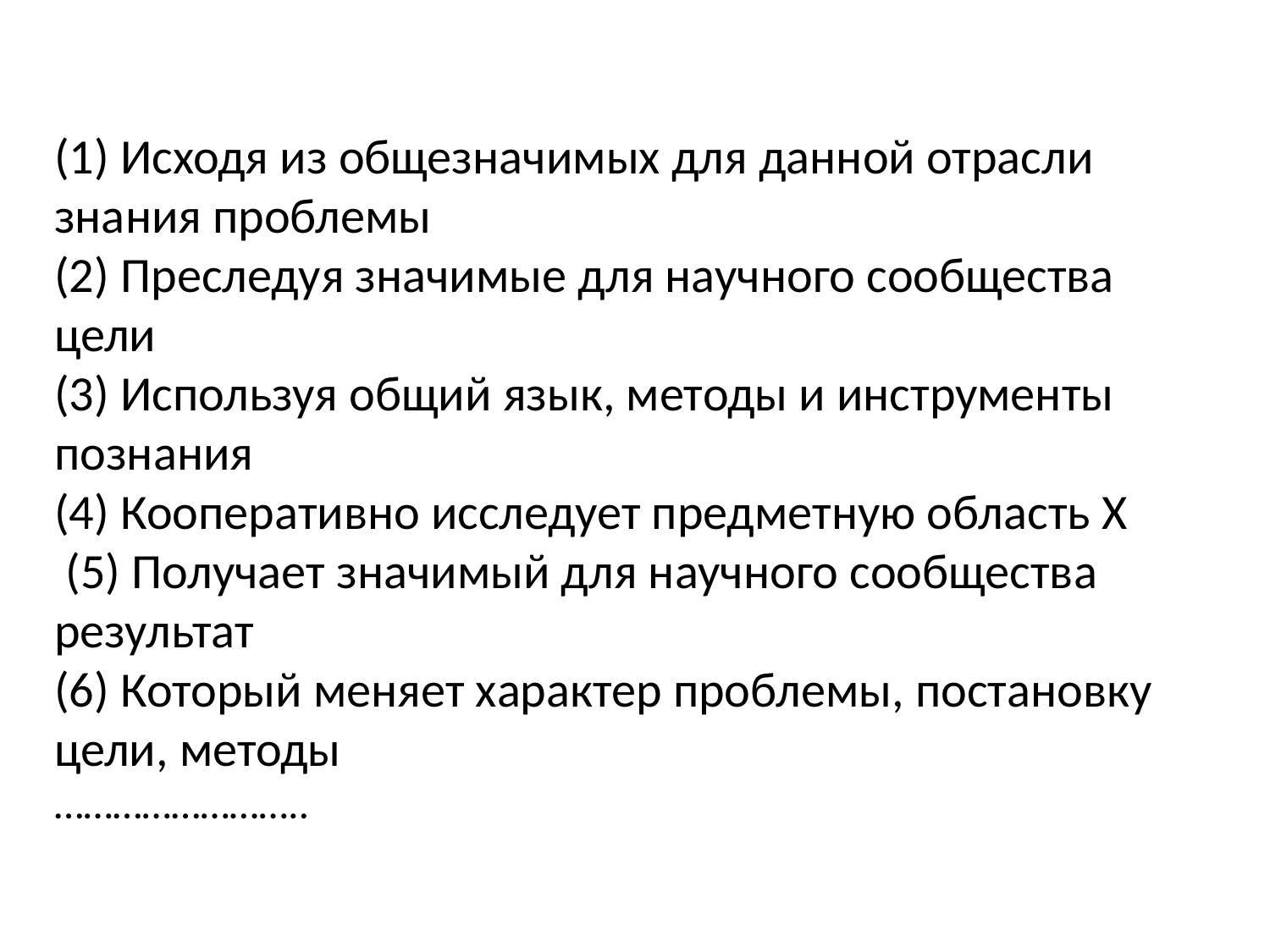

(1) Исходя из общезначимых для данной отрасли знания проблемы
(2) Преследуя значимые для научного сообщества цели
(3) Используя общий язык, методы и инструменты познания
(4) Кооперативно исследует предметную область Х
 (5) Получает значимый для научного сообщества результат
(6) Который меняет характер проблемы, постановку цели, методы
……………………..